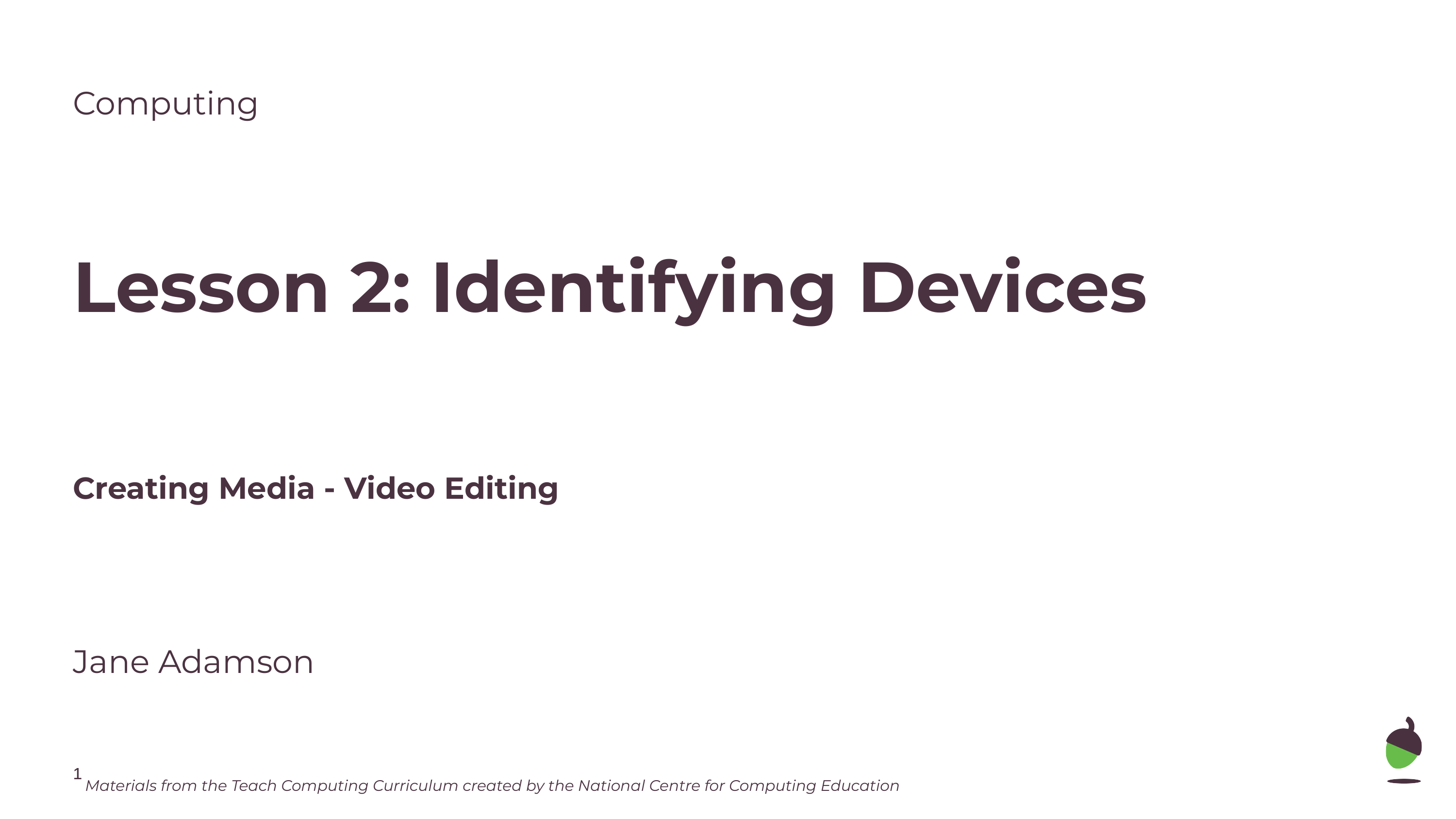

Computing
Lesson 2: Identifying Devices

Creating Media - Video Editing

Jane Adamson

   Materials from the Teach Computing Curriculum created by the National Centre for Computing Education
1
1